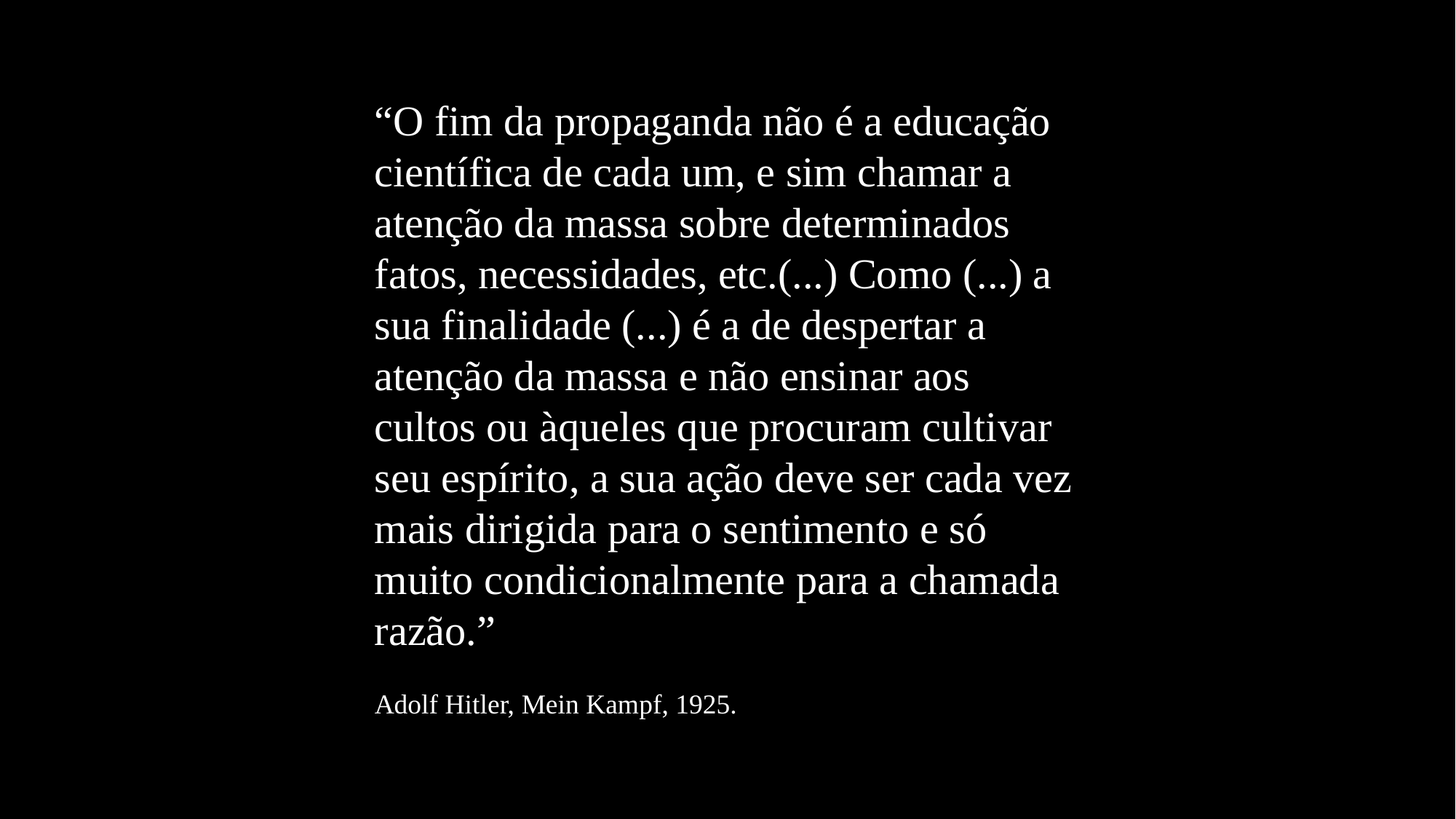

“O fim da propaganda não é a educação científica de cada um, e sim chamar a atenção da massa sobre determinados fatos, necessidades, etc.(...) Como (...) a sua finalidade (...) é a de despertar a atenção da massa e não ensinar aos cultos ou àqueles que procuram cultivar seu espírito, a sua ação deve ser cada vez mais dirigida para o sentimento e só muito condicionalmente para a chamada razão.”

Adolf Hitler, Mein Kampf, 1925.